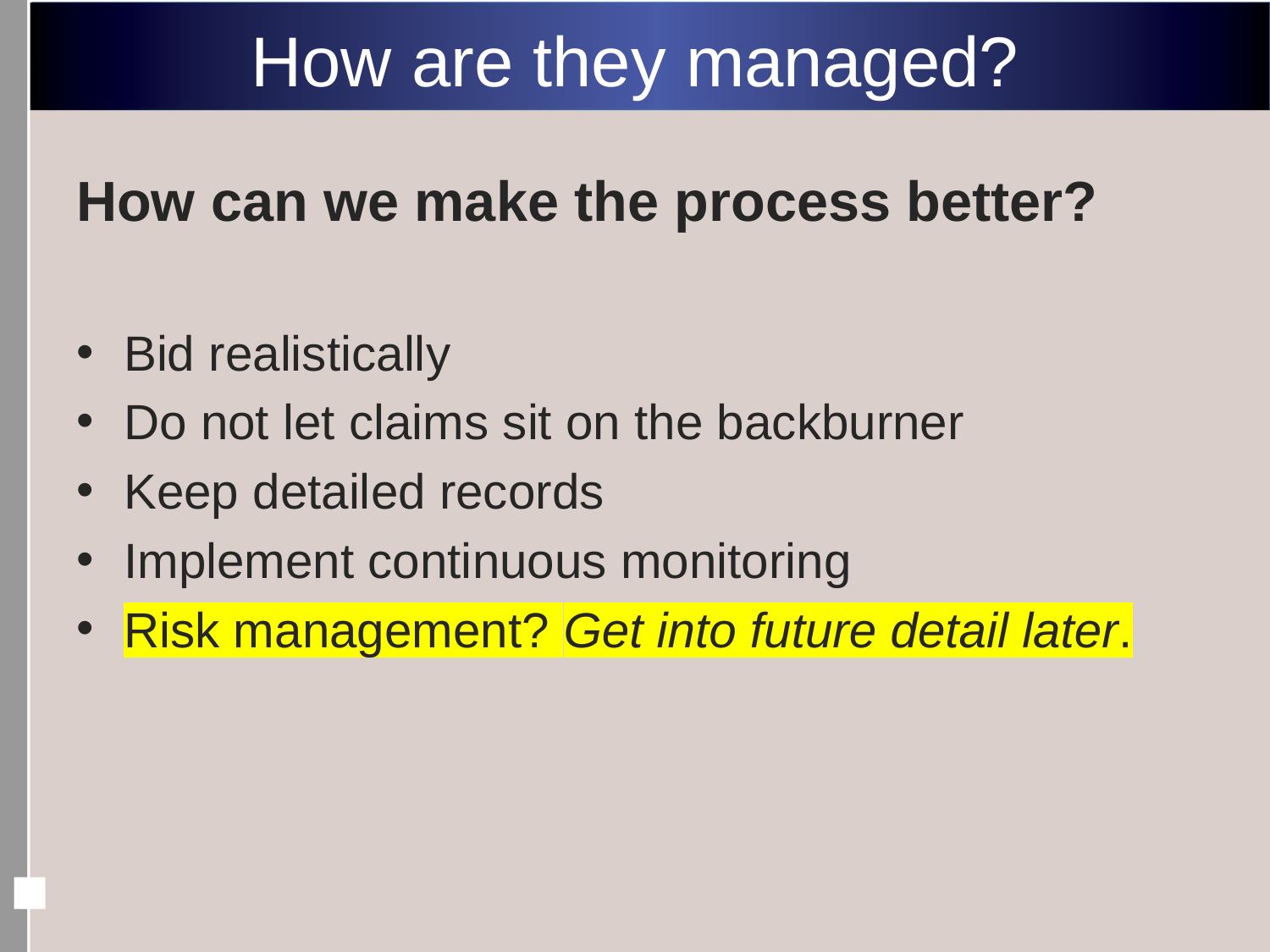

# How are they managed?
How can we make the process better?

Bid realistically
Do not let claims sit on the backburner
Keep detailed records
Implement continuous monitoring
Risk management? Get into future detail later.